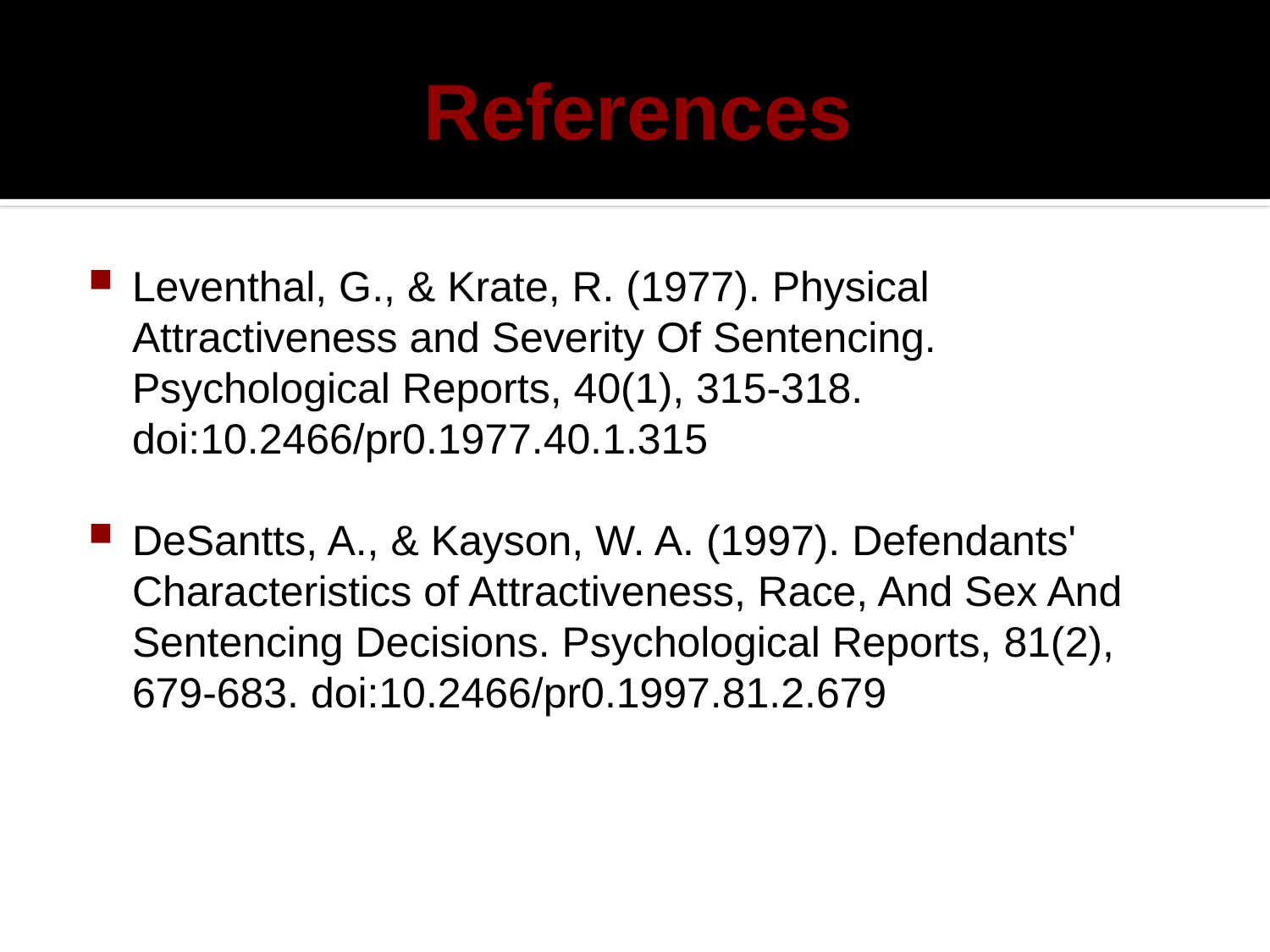

# References
Leventhal, G., & Krate, R. (1977). Physical Attractiveness and Severity Of Sentencing. Psychological Reports, 40(1), 315-318. doi:10.2466/pr0.1977.40.1.315

DeSantts, A., & Kayson, W. A. (1997). Defendants' Characteristics of Attractiveness, Race, And Sex And Sentencing Decisions. Psychological Reports, 81(2), 679-683. doi:10.2466/pr0.1997.81.2.679